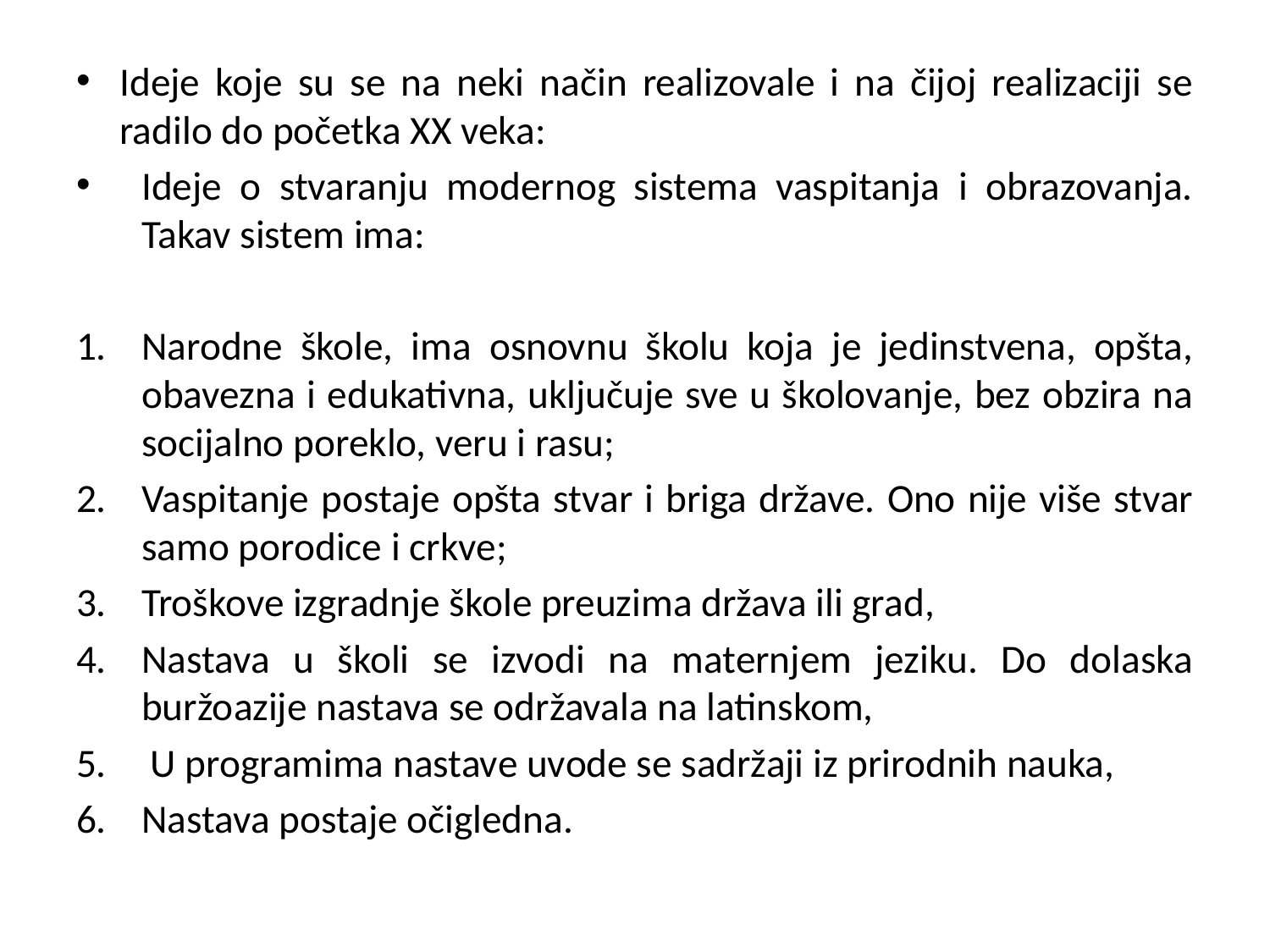

#
Ideje koje su se na neki način realizovale i na čijoj realizaciji se radilo do početka XX veka:
Ideje o stvaranju modernog sistema vaspitanja i obrazovanja. Takav sistem ima:

Narodne škole, ima osnovnu školu koja je jedinstvena, opšta, obavezna i edukativna, uključuje sve u školovanje, bez obzira na socijalno poreklo, veru i rasu;
Vaspitanje postaje opšta stvar i briga države. Ono nije više stvar samo porodice i crkve;
Troškove izgradnje škole preuzima država ili grad,
Nastava u školi se izvodi na maternjem jeziku. Do dolaska buržoazije nastava se održavala na latinskom,
 U programima nastave uvode se sadržaji iz prirodnih nauka,
Nastava postaje očigledna.